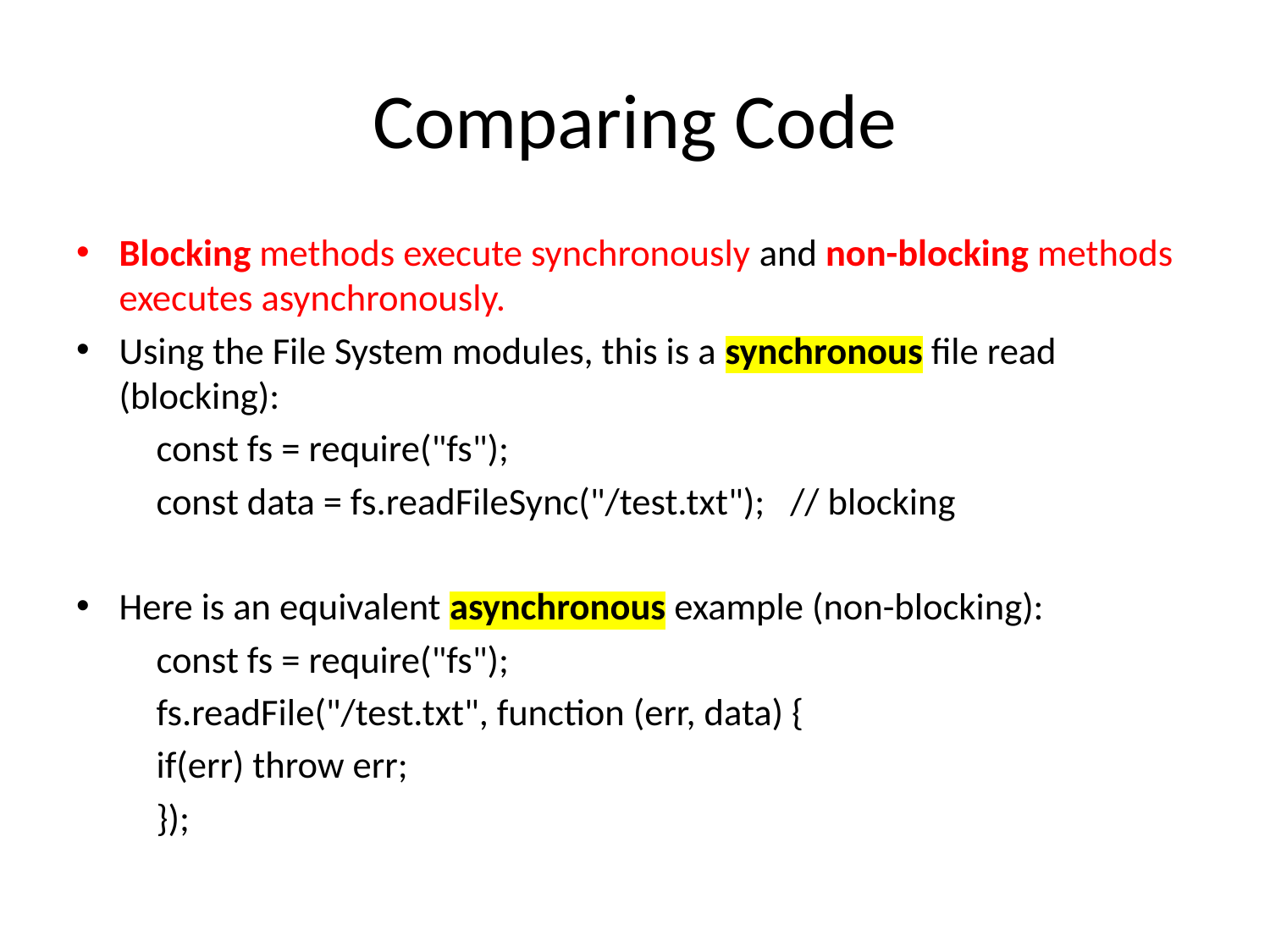

# Comparing Code
Blocking methods execute synchronously and non-blocking methods executes asynchronously.
Using the File System modules, this is a synchronous file read (blocking):
  	const fs = require("fs");
  	const data = fs.readFileSync("/test.txt");   // blocking

Here is an equivalent asynchronous example (non-blocking):
	const fs = require("fs");
	fs.readFile("/test.txt", function (err, data) {
		if(err) throw err;
	});